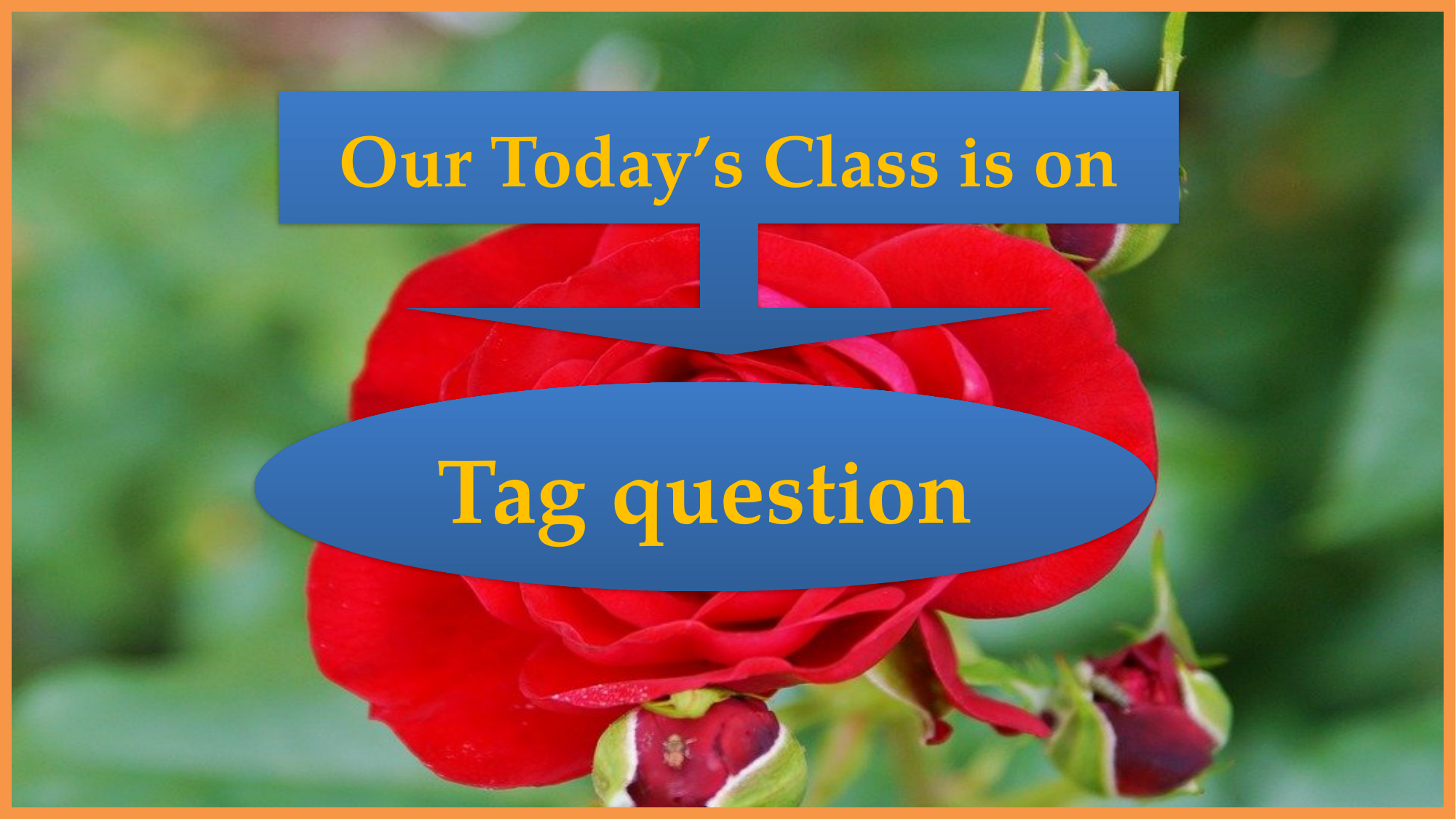

Our Today’s Class is on
Tag question